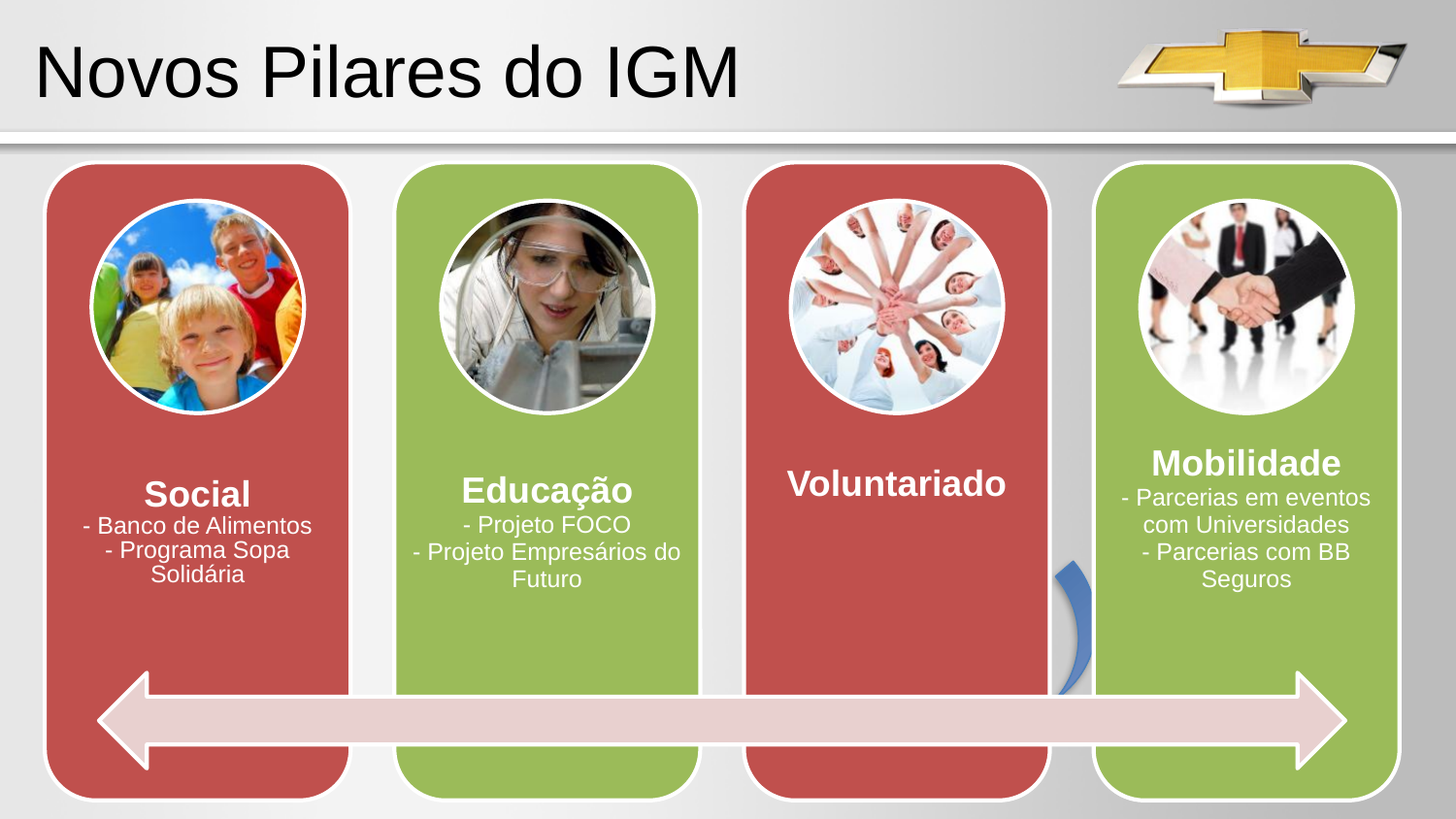

Novos Pilares do IGM
Social
- Banco de Alimentos
- Programa Sopa Solidária
Educação
- Projeto FOCO
- Projeto Empresários do Futuro
Voluntariado
Mobilidade
- Parcerias em eventos com Universidades
- Parcerias com BB Seguros